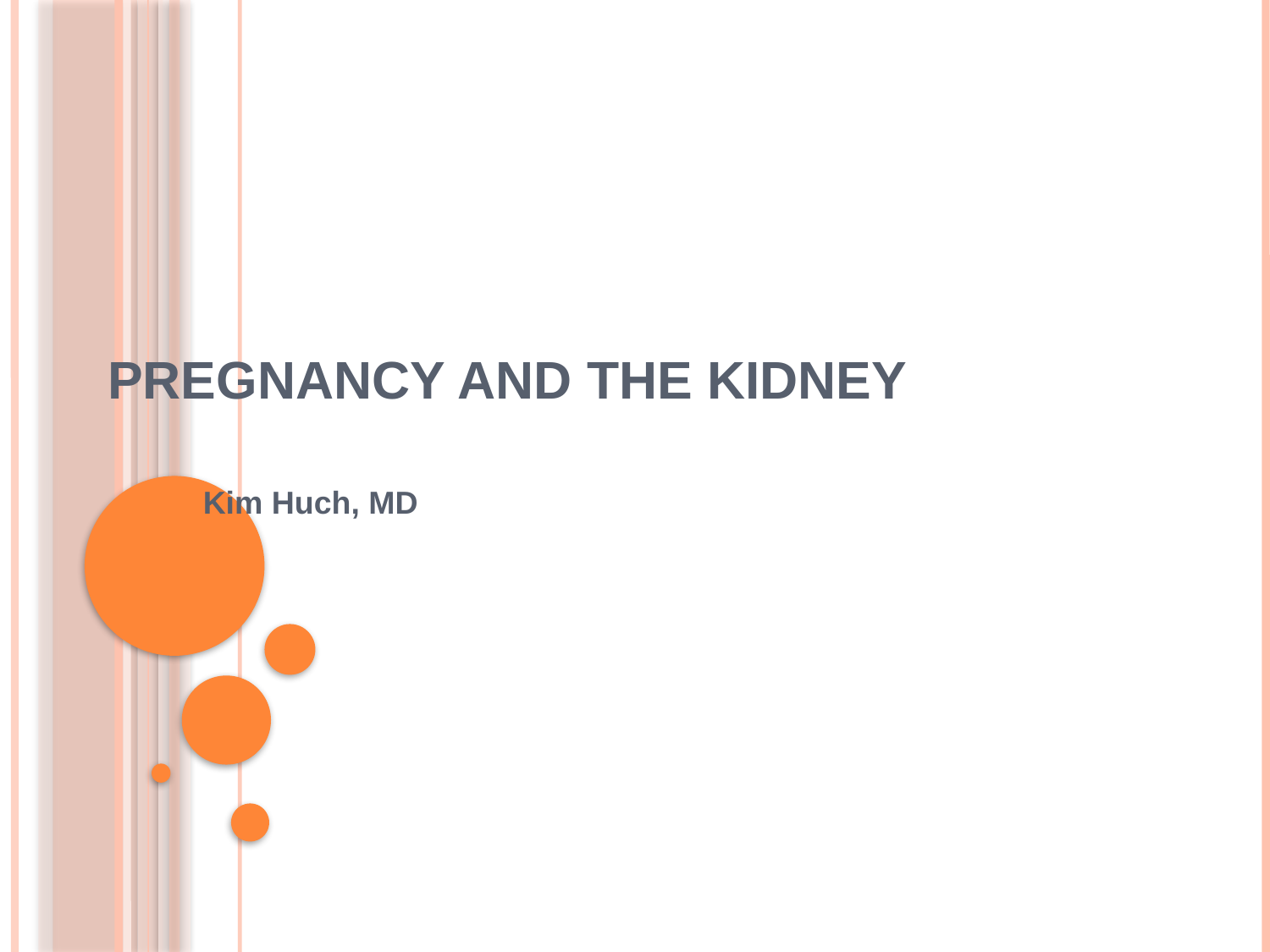

# Pregnancy and the Kidney
Kim Huch, MD